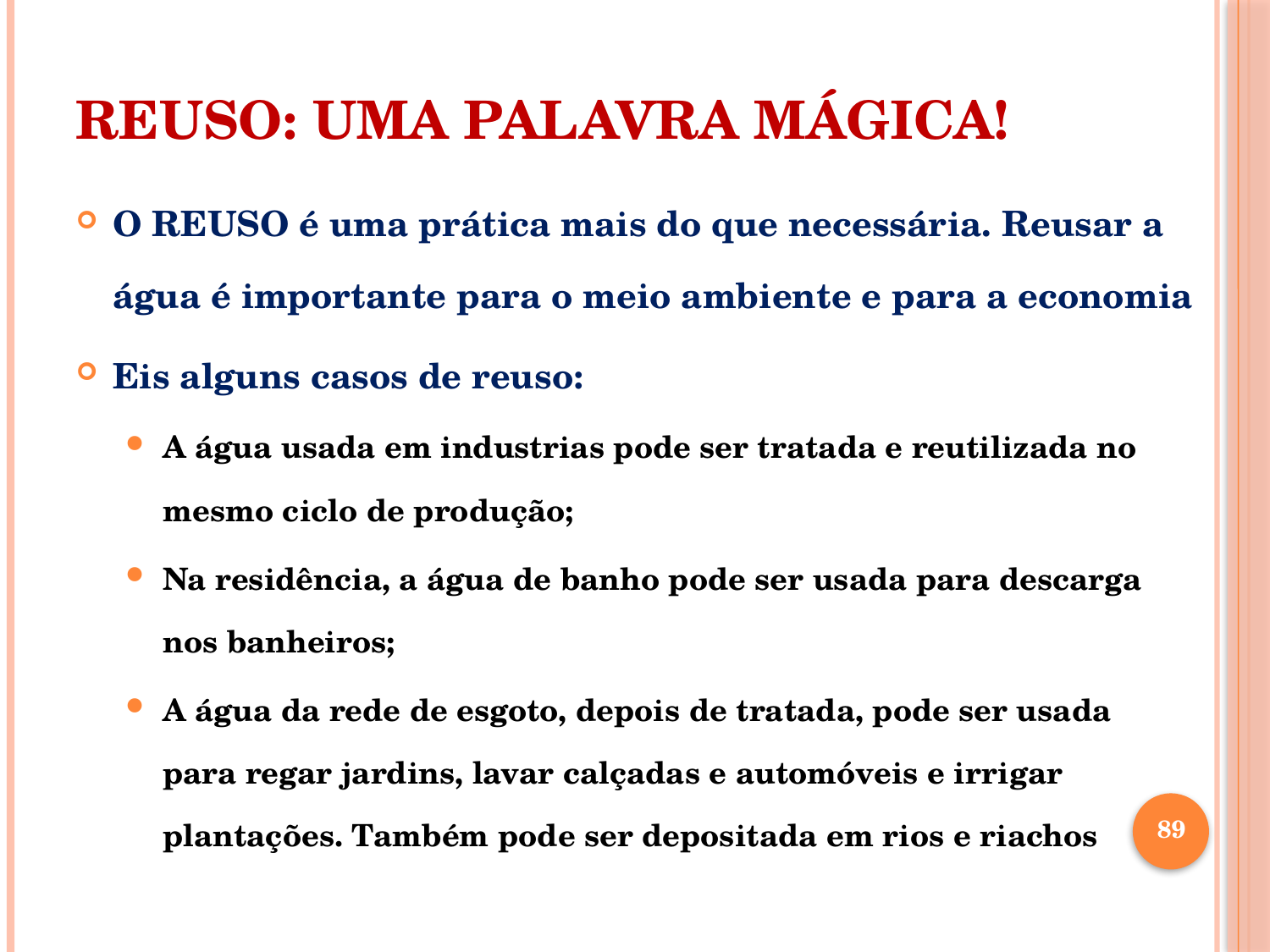

# REUSO: UMA PALAVRA MÁGICA!
O REUSO é uma prática mais do que necessária. Reusar a água é importante para o meio ambiente e para a economia
Eis alguns casos de reuso:
A água usada em industrias pode ser tratada e reutilizada no mesmo ciclo de produção;
Na residência, a água de banho pode ser usada para descarga nos banheiros;
A água da rede de esgoto, depois de tratada, pode ser usada para regar jardins, lavar calçadas e automóveis e irrigar plantações. Também pode ser depositada em rios e riachos

89